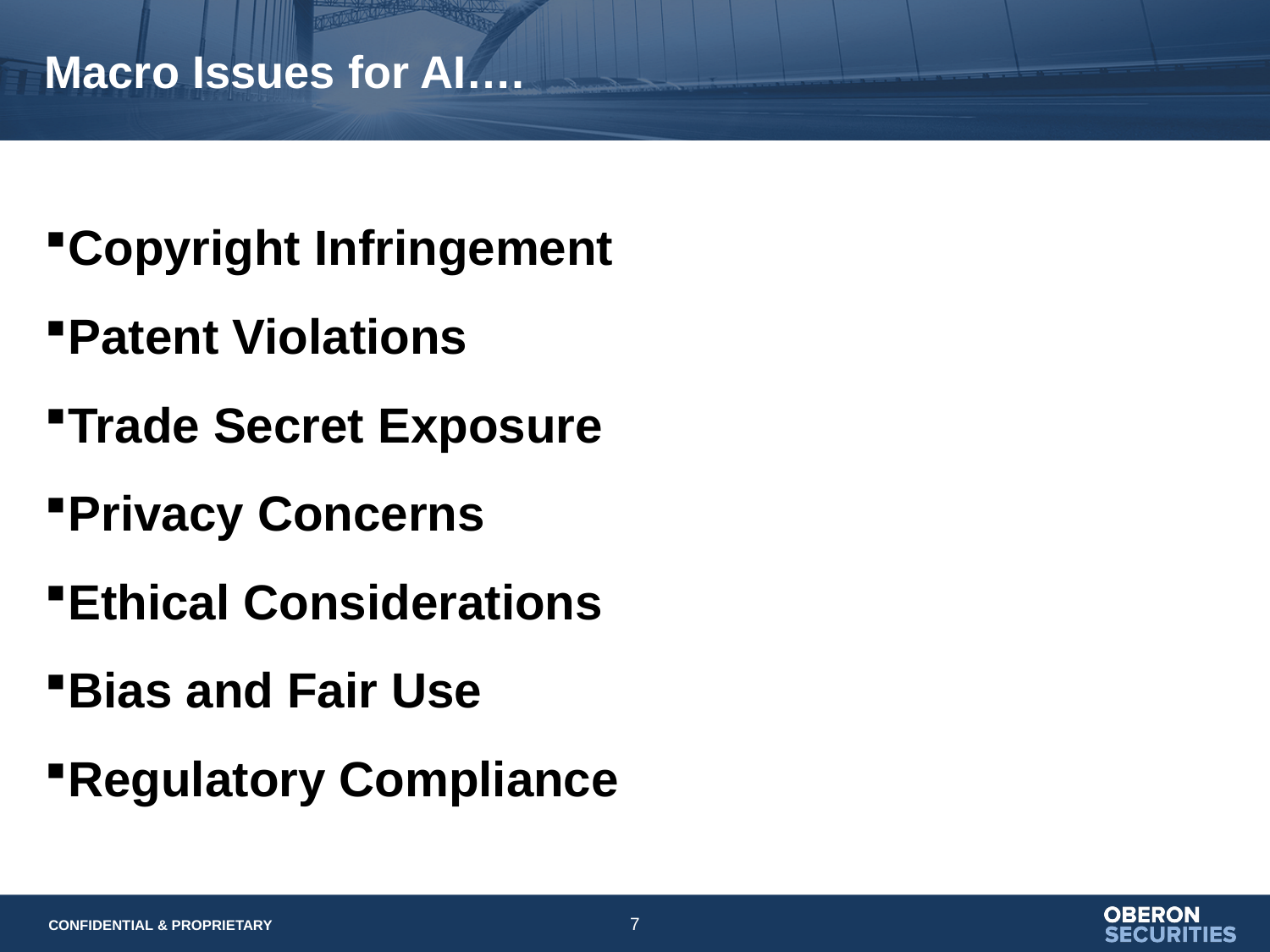

# Macro Issues for AI….

Copyright Infringement
Patent Violations
Trade Secret Exposure
Privacy Concerns
Ethical Considerations
Bias and Fair Use
Regulatory Compliance